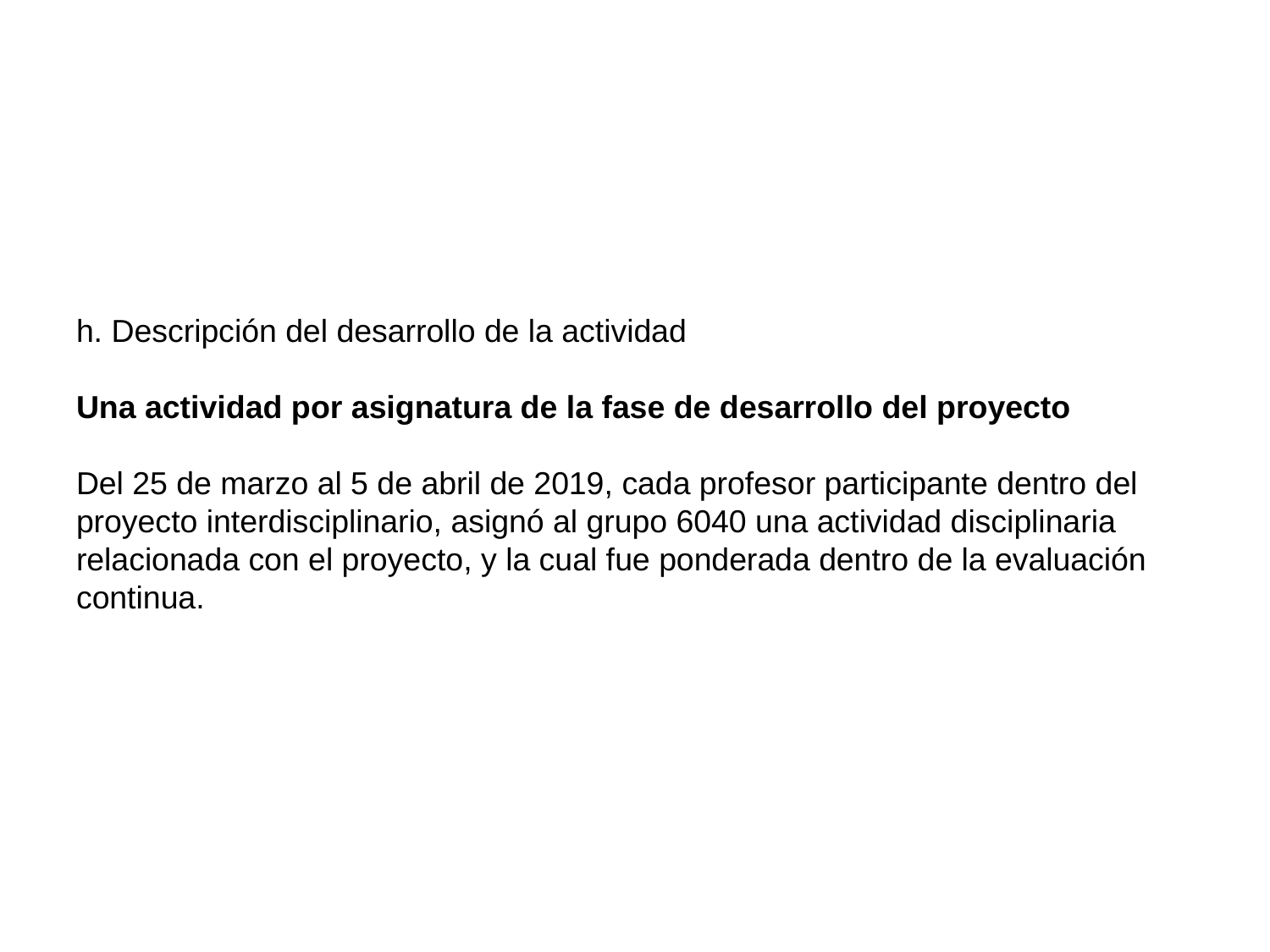

# h. Descripción del desarrollo de la actividad Una actividad por asignatura de la fase de desarrollo del proyecto Del 25 de marzo al 5 de abril de 2019, cada profesor participante dentro del proyecto interdisciplinario, asignó al grupo 6040 una actividad disciplinaria relacionada con el proyecto, y la cual fue ponderada dentro de la evaluación continua.